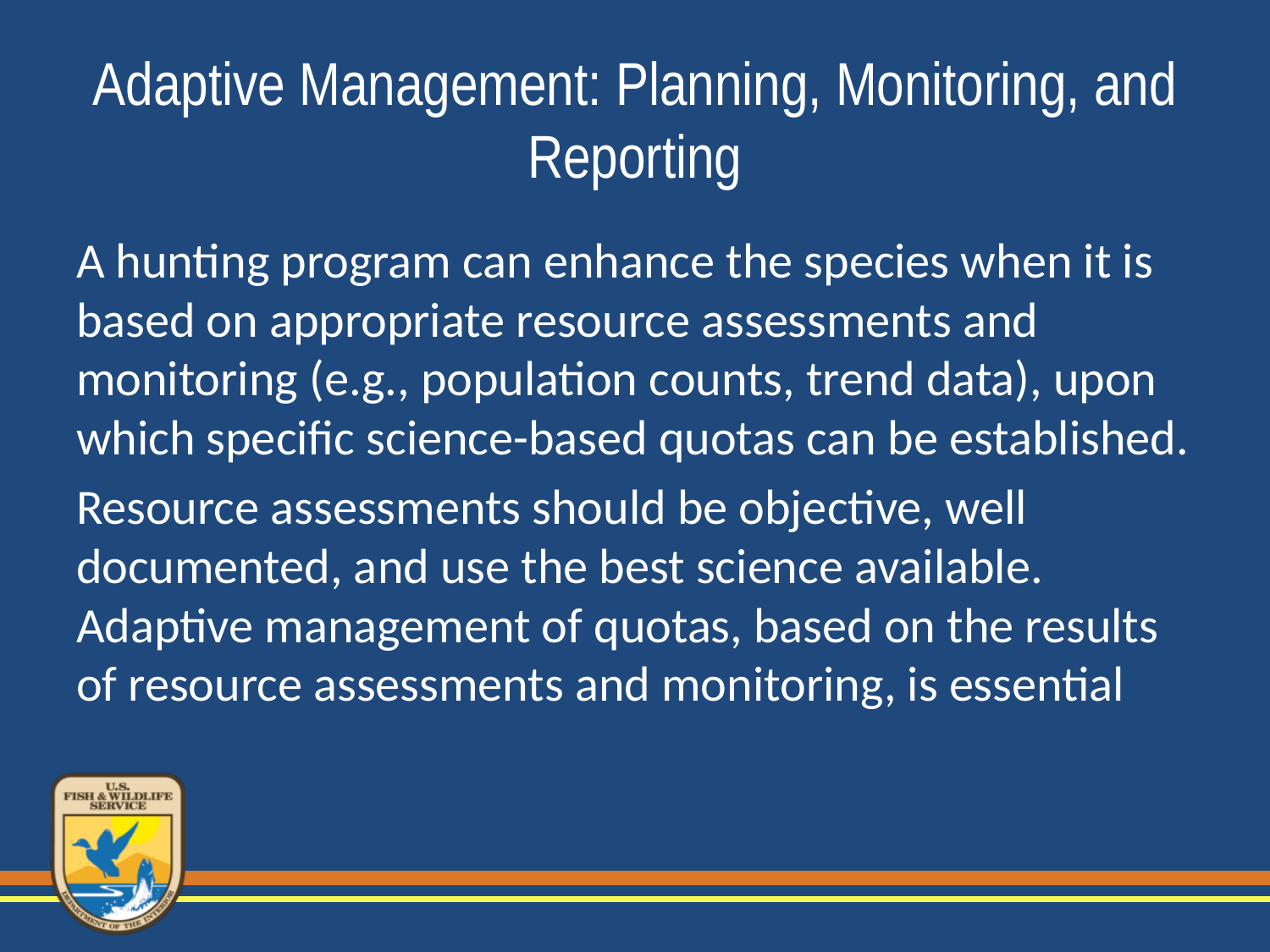

# Adaptive Management: Planning, Monitoring, and Reporting
A hunting program can enhance the species when it is based on appropriate resource assessments and monitoring (e.g., population counts, trend data), upon which specific science-based quotas can be established.
Resource assessments should be objective, well documented, and use the best science available.   Adaptive management of quotas, based on the results of resource assessments and monitoring, is essential